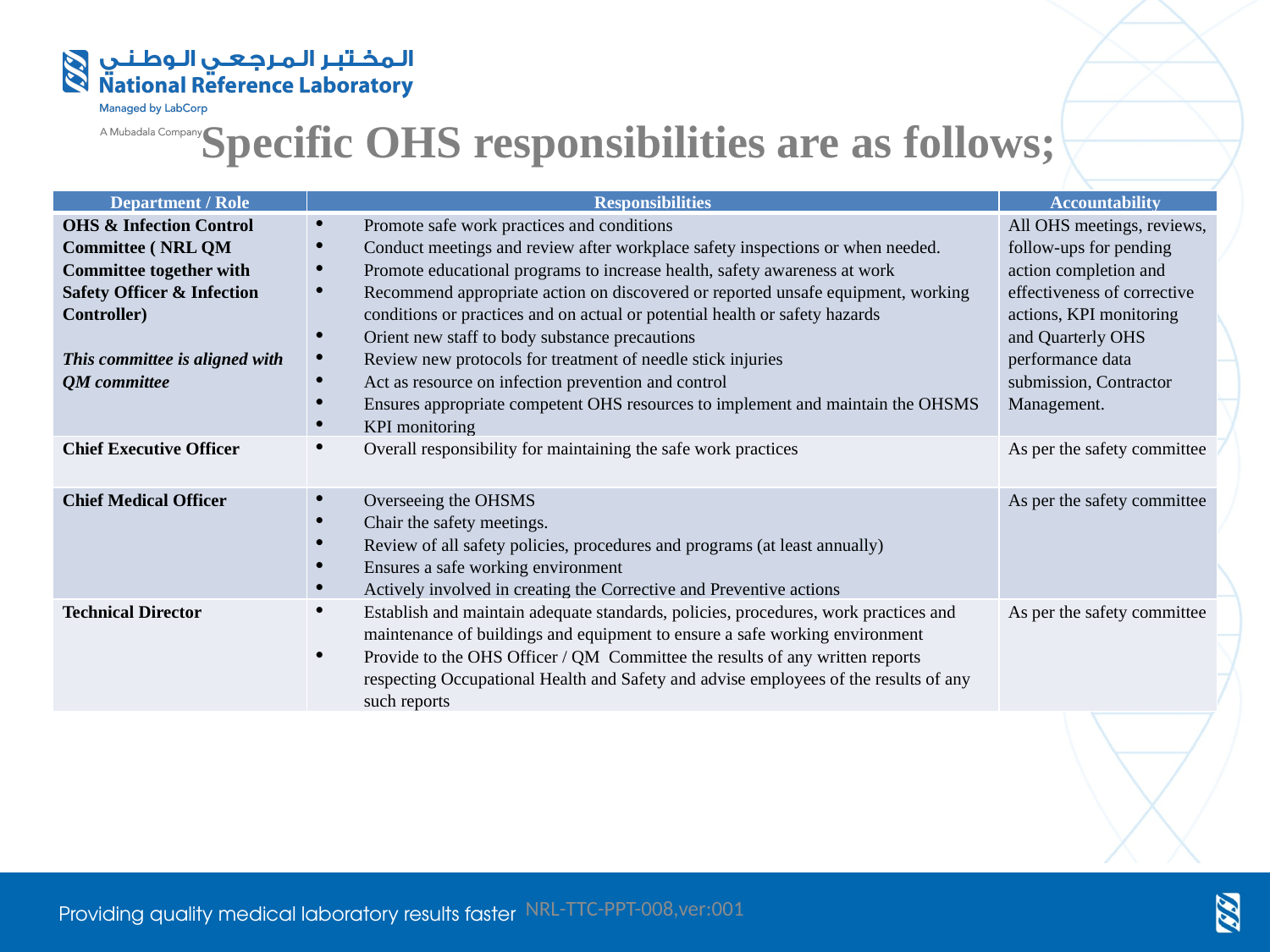

# Specific OHS responsibilities are as follows;
| Department / Role | Responsibilities | Accountability |
| --- | --- | --- |
| OHS & Infection Control Committee ( NRL QM Committee together with Safety Officer & Infection Controller)   This committee is aligned with QM committee | Promote safe work practices and conditions Conduct meetings and review after workplace safety inspections or when needed. Promote educational programs to increase health, safety awareness at work Recommend appropriate action on discovered or reported unsafe equipment, working conditions or practices and on actual or potential health or safety hazards Orient new staff to body substance precautions Review new protocols for treatment of needle stick injuries Act as resource on infection prevention and control Ensures appropriate competent OHS resources to implement and maintain the OHSMS KPI monitoring | All OHS meetings, reviews, follow-ups for pending action completion and effectiveness of corrective actions, KPI monitoring and Quarterly OHS performance data submission, Contractor Management. |
| Chief Executive Officer | Overall responsibility for maintaining the safe work practices | As per the safety committee |
| Chief Medical Officer | Overseeing the OHSMS Chair the safety meetings. Review of all safety policies, procedures and programs (at least annually) Ensures a safe working environment Actively involved in creating the Corrective and Preventive actions | As per the safety committee |
| Technical Director | Establish and maintain adequate standards, policies, procedures, work practices and maintenance of buildings and equipment to ensure a safe working environment Provide to the OHS Officer / QM Committee the results of any written reports respecting Occupational Health and Safety and advise employees of the results of any such reports | As per the safety committee |

NRL-TTC-PPT-008,ver:001